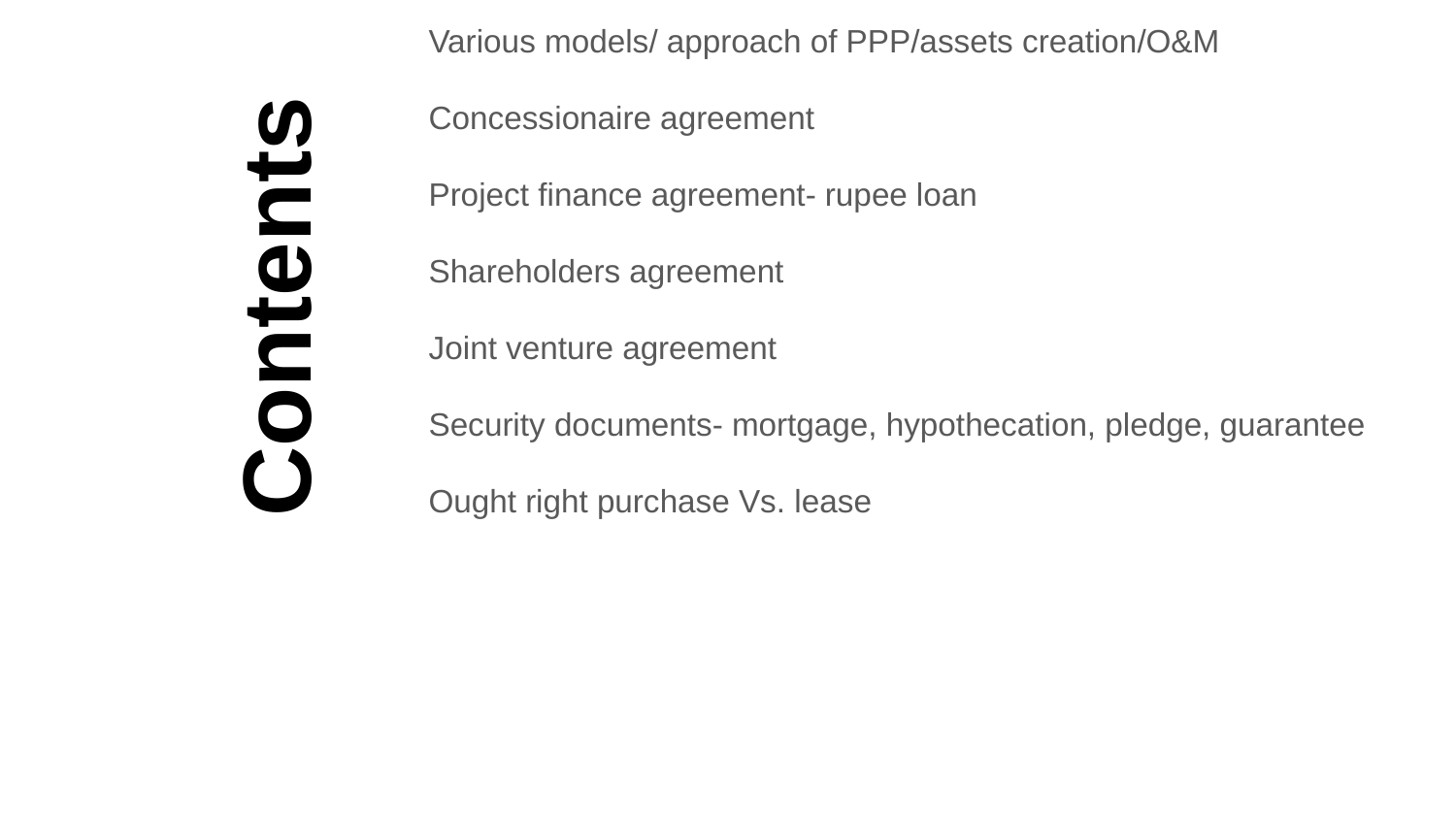

Various models/ approach of PPP/assets creation/O&M
Concessionaire agreement
Project finance agreement- rupee loan
Shareholders agreement
Joint venture agreement
Security documents- mortgage, hypothecation, pledge, guarantee
Ought right purchase Vs. lease
# Contents